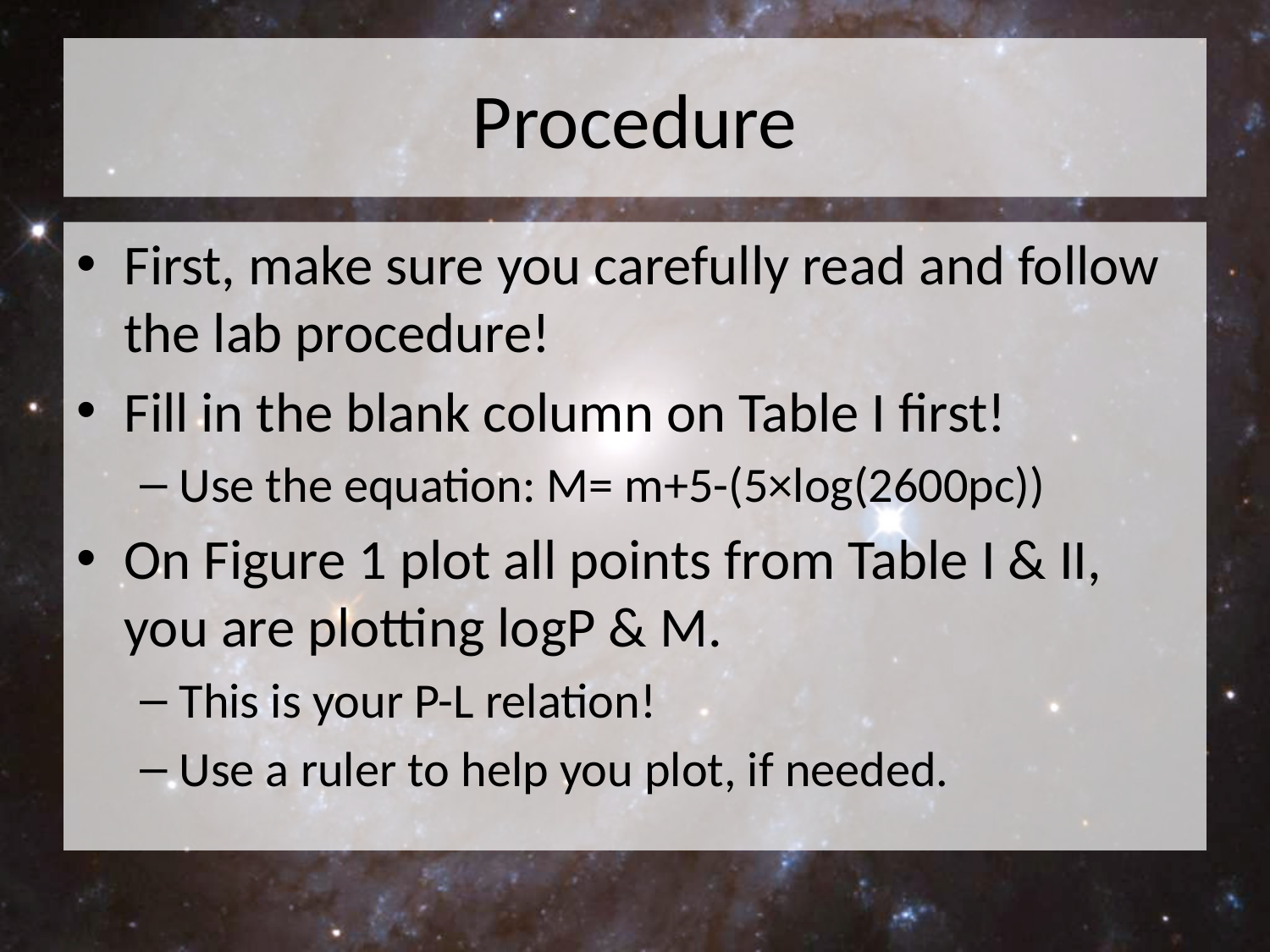

# Procedure
First, make sure you carefully read and follow the lab procedure!
Fill in the blank column on Table I first!
Use the equation: M= m+5-(5×log(2600pc))
On Figure 1 plot all points from Table I & II, you are plotting logP & M.
This is your P-L relation!
Use a ruler to help you plot, if needed.